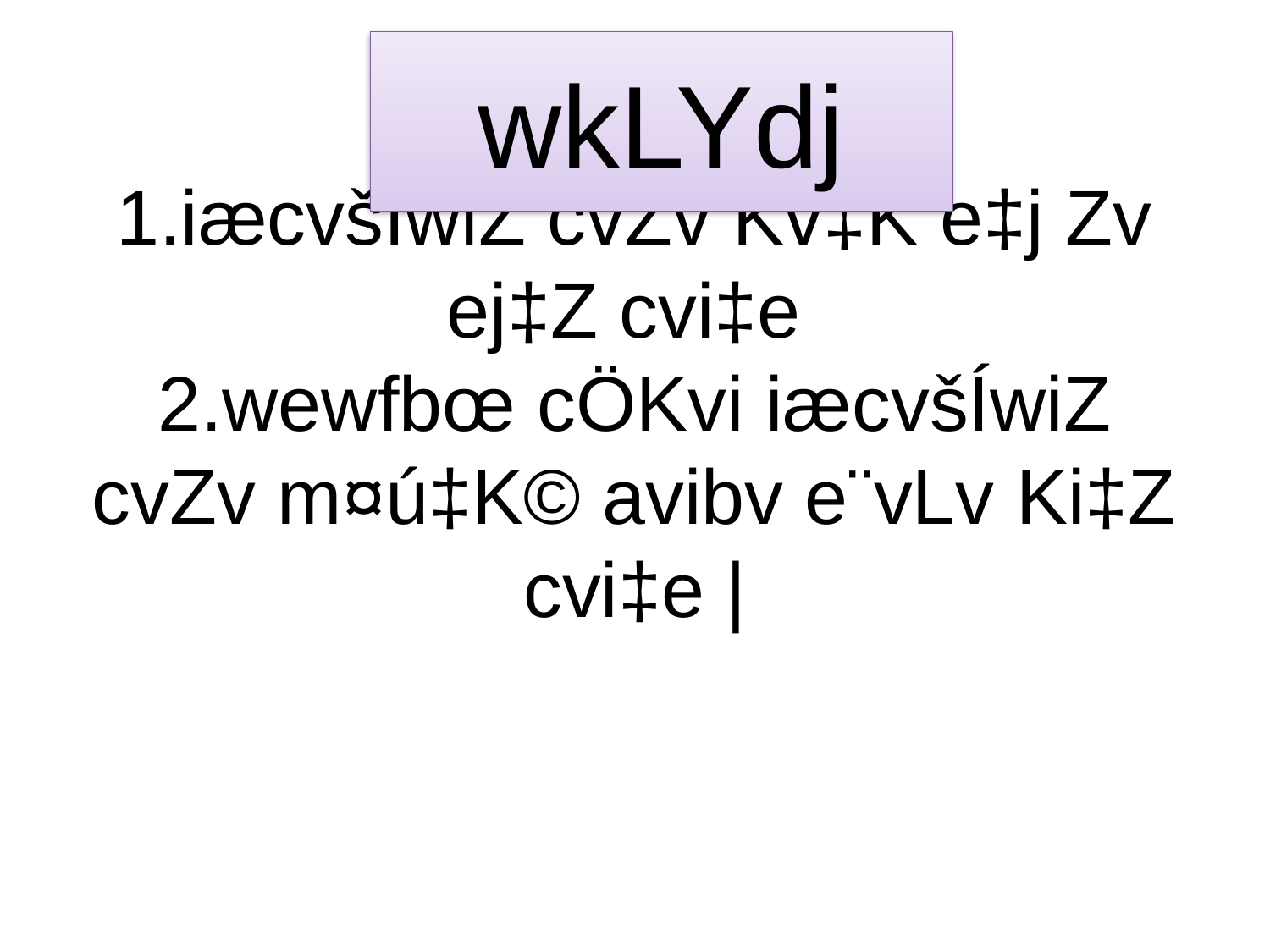

wkLYdj
# 1.iæcvšÍwiZ cvZv Kv‡K e‡j Zv ej‡Z cvi‡e 2.wewfbœ cÖKvi iæcvšÍwiZ cvZv m¤ú‡K© avibv e¨vLv Ki‡Z cvi‡e |